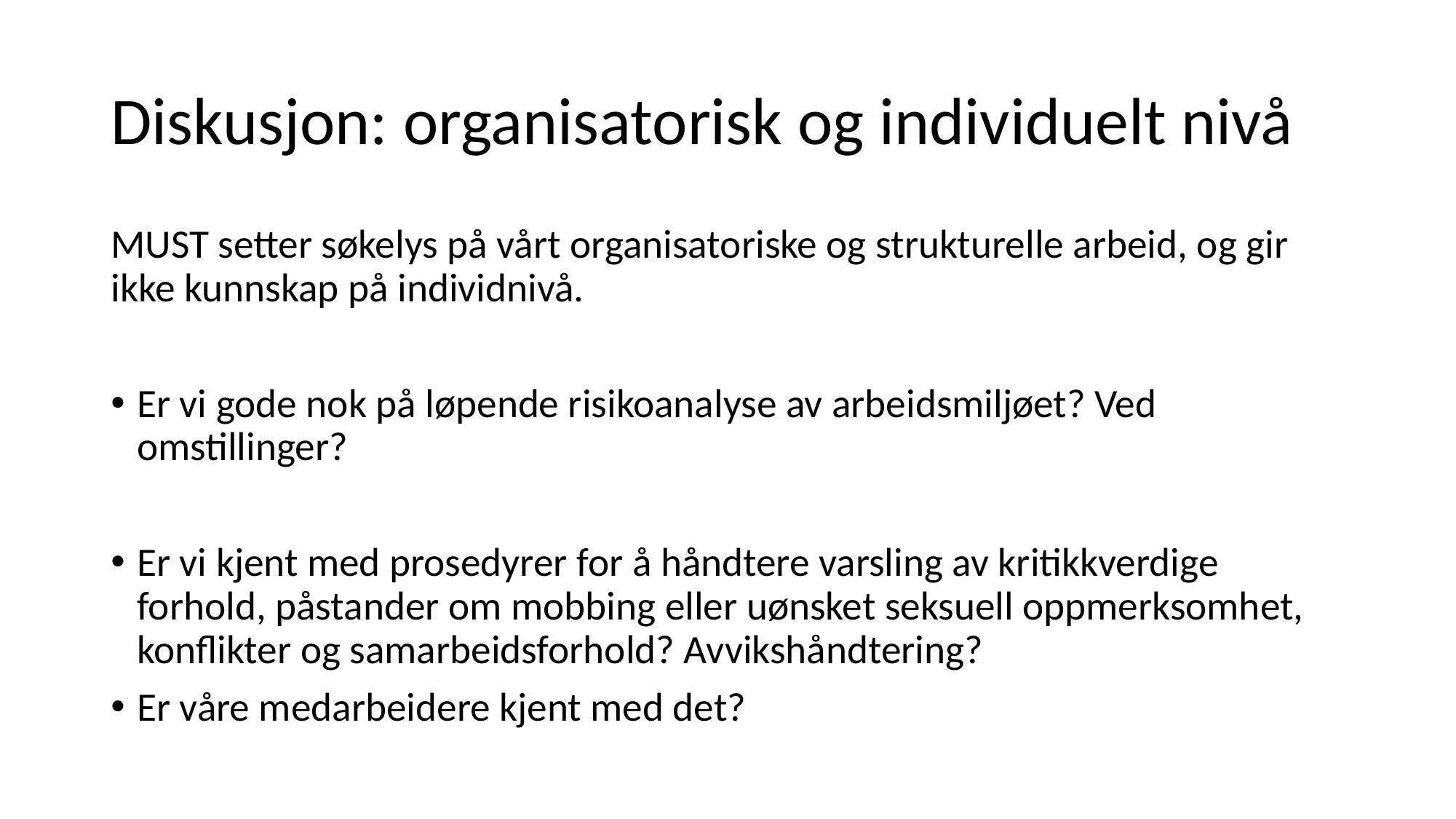

# Diskusjon: organisatorisk og individuelt nivå
MUST setter søkelys på vårt organisatoriske og strukturelle arbeid, og gir ikke kunnskap på individnivå.

Er vi gode nok på løpende risikoanalyse av arbeidsmiljøet? Ved omstillinger?

Er vi kjent med prosedyrer for å håndtere varsling av kritikkverdige forhold, påstander om mobbing eller uønsket seksuell oppmerksomhet, konflikter og samarbeidsforhold? Avvikshåndtering?
Er våre medarbeidere kjent med det?